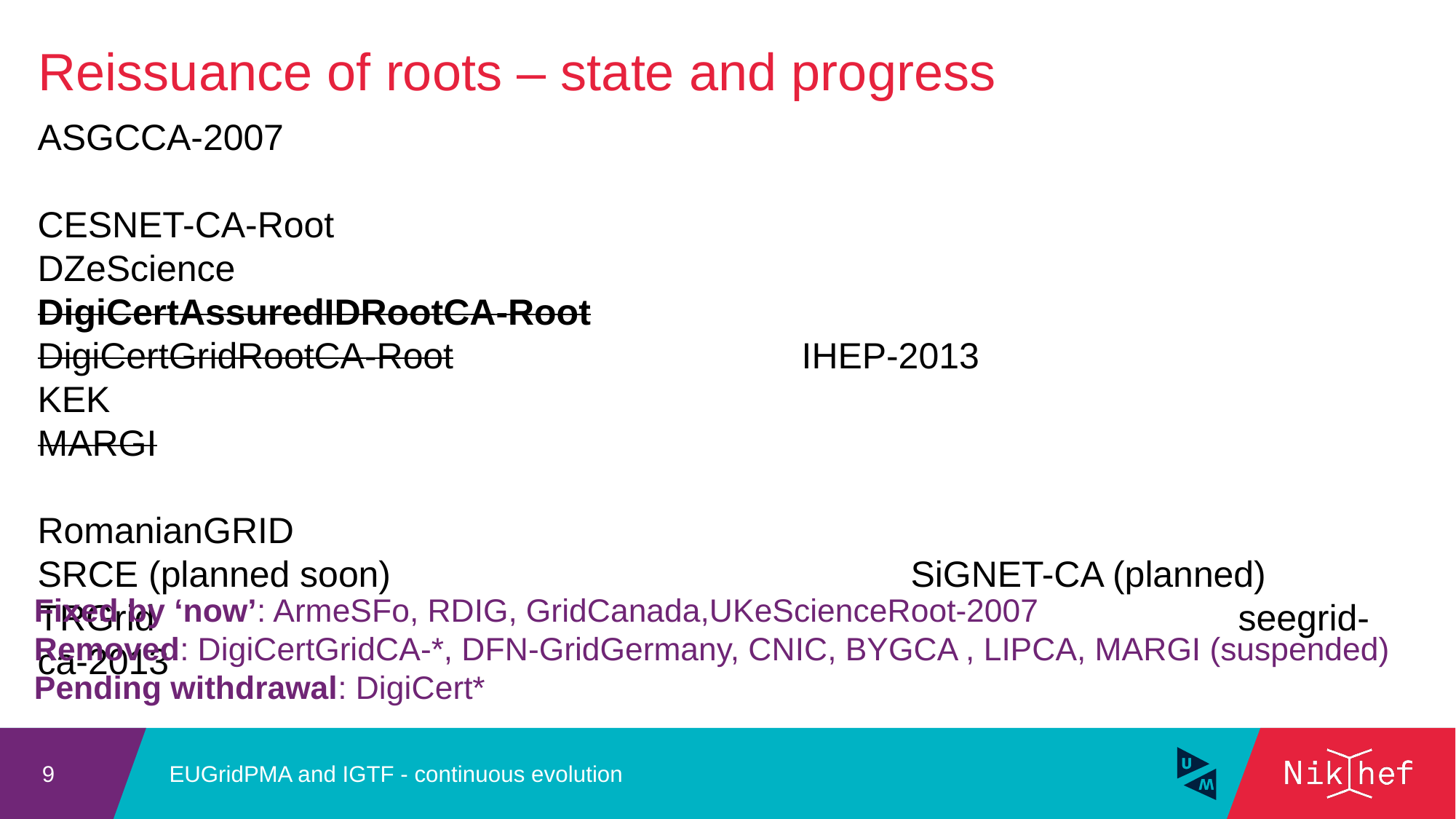

Reissuance of roots – state and progress
ASGCCA-2007
												CESNET-CA-Root
DZeScience								DigiCertAssuredIDRootCA-Root
DigiCertGridRootCA-Root				IHEP-2013
KEK
MARGI
												RomanianGRID
SRCE (planned soon)					SiGNET-CA (planned)
TRGrid										seegrid-ca-2013
Fixed by ‘now’: ArmeSFo, RDIG, GridCanada,UKeScienceRoot-2007
Removed: DigiCertGridCA-*, DFN-GridGermany, CNIC, BYGCA , LIPCA, MARGI (suspended)
Pending withdrawal: DigiCert*
EUGridPMA and IGTF - continuous evolution
9